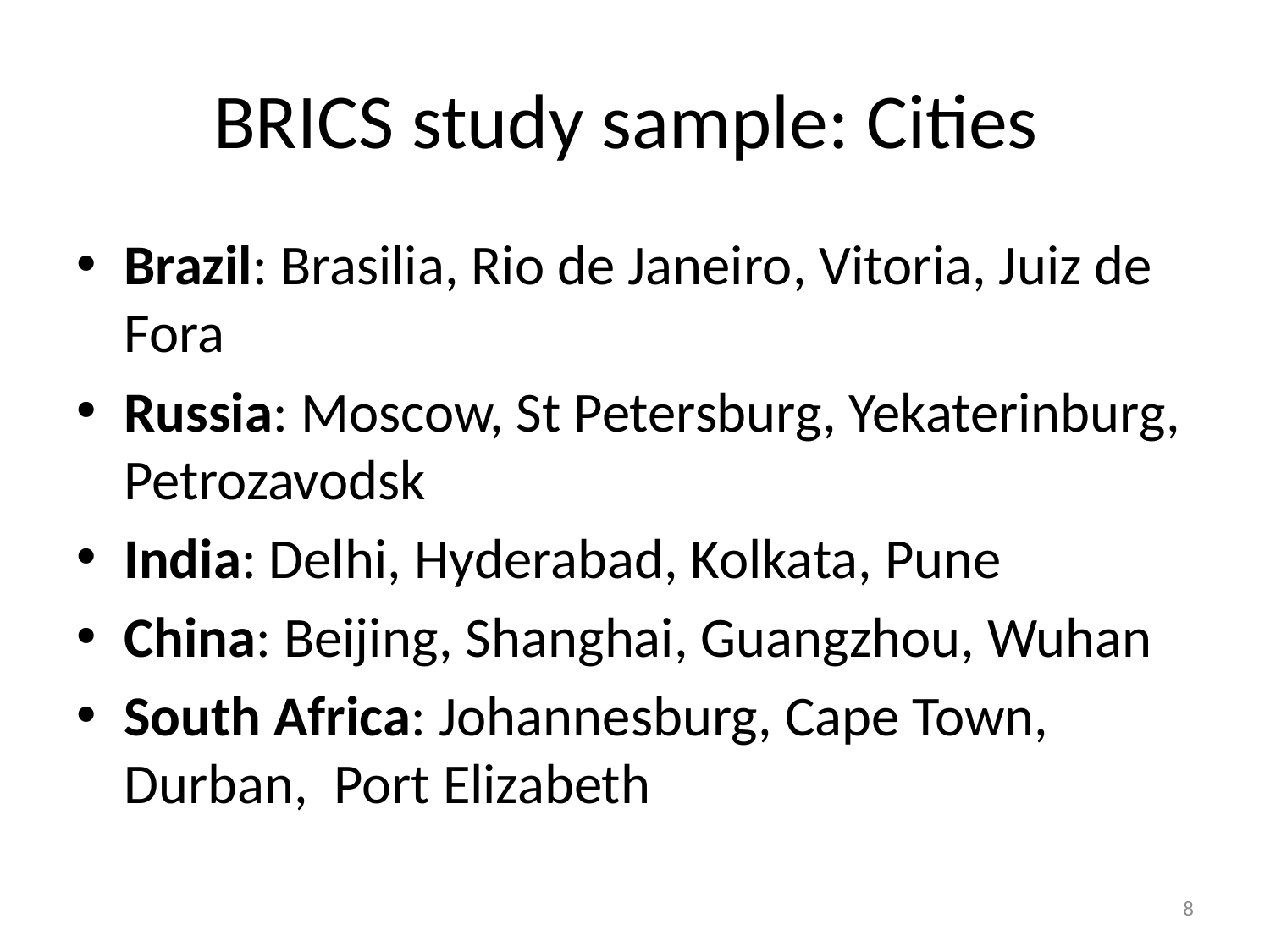

# BRICS study sample: Cities
Brazil: Brasilia, Rio de Janeiro, Vitoria, Juiz de Fora
Russia: Moscow, St Petersburg, Yekaterinburg, Petrozavodsk
India: Delhi, Hyderabad, Kolkata, Pune
China: Beijing, Shanghai, Guangzhou, Wuhan
South Africa: Johannesburg, Cape Town, Durban,  Port Elizabeth

8